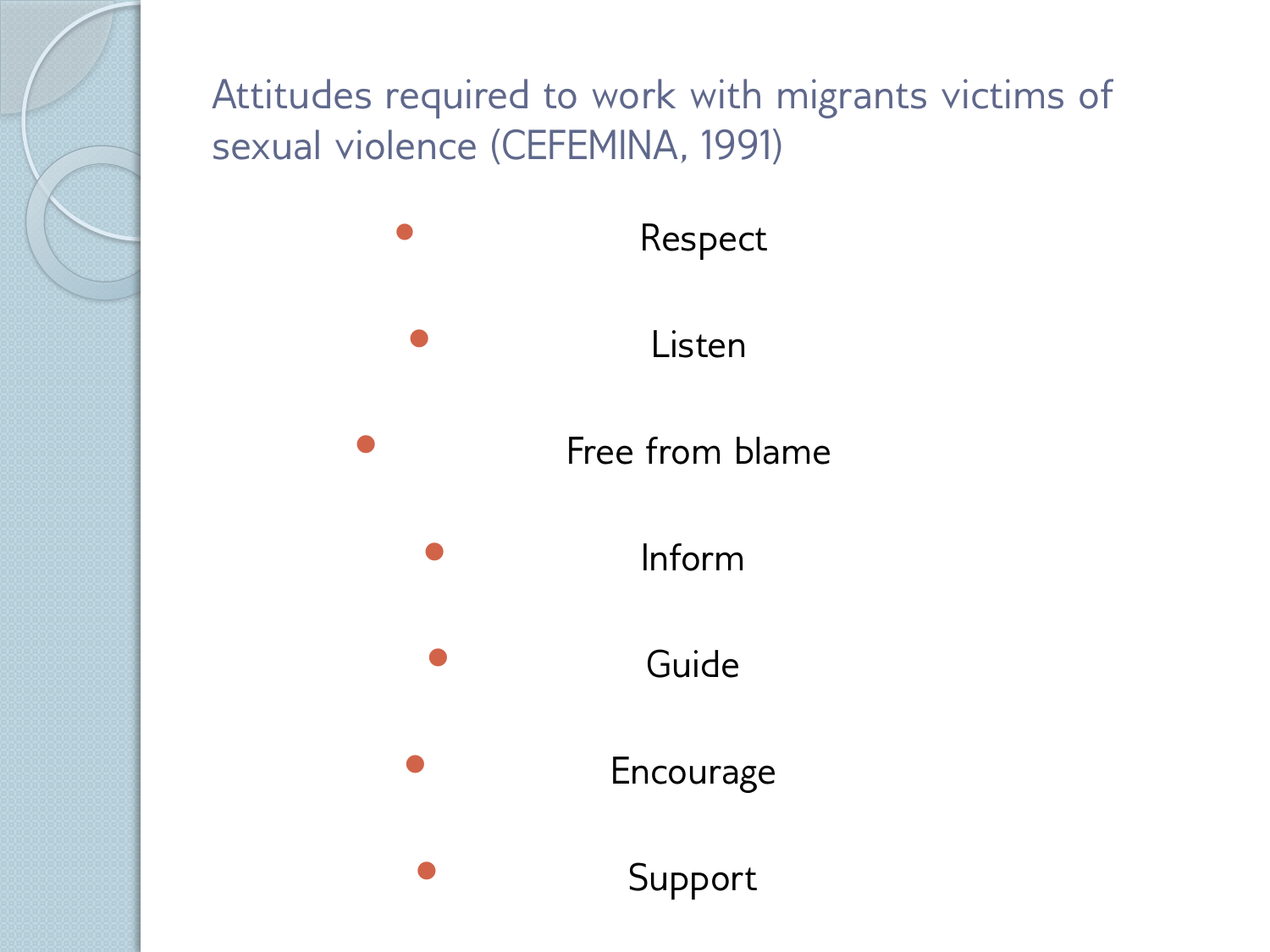

# Attitudes required to work with migrants victims of sexual violence (CEFEMINA, 1991)
 Respect

Listen

Free from blame

Inform

Guide

Encourage

Support